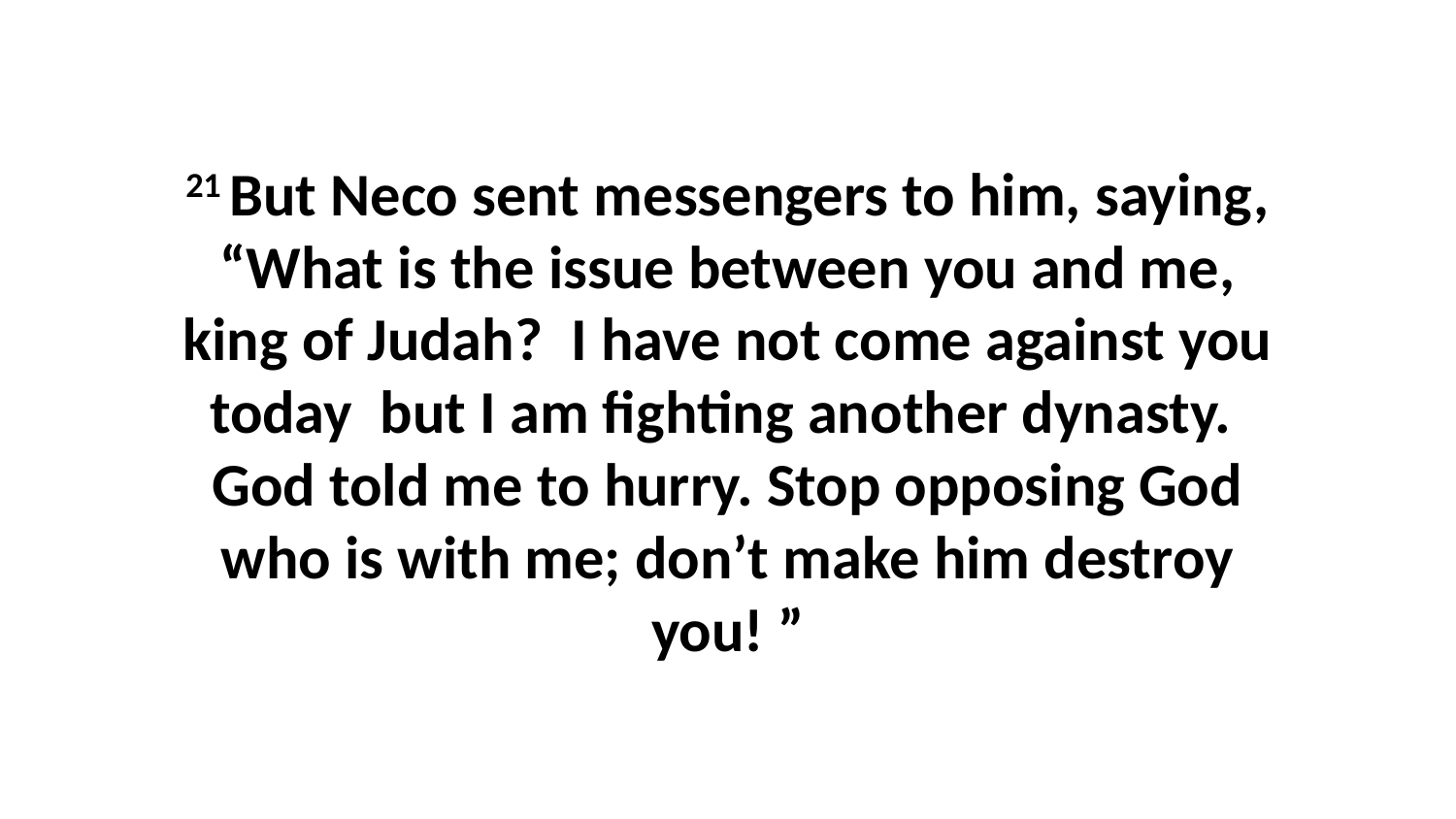

21 But Neco sent messengers to him, saying, “What is the issue between you and me, king of Judah?  I have not come against you today  but I am fighting another dynasty.  God told me to hurry. Stop opposing God who is with me; don’t make him destroy you! ”